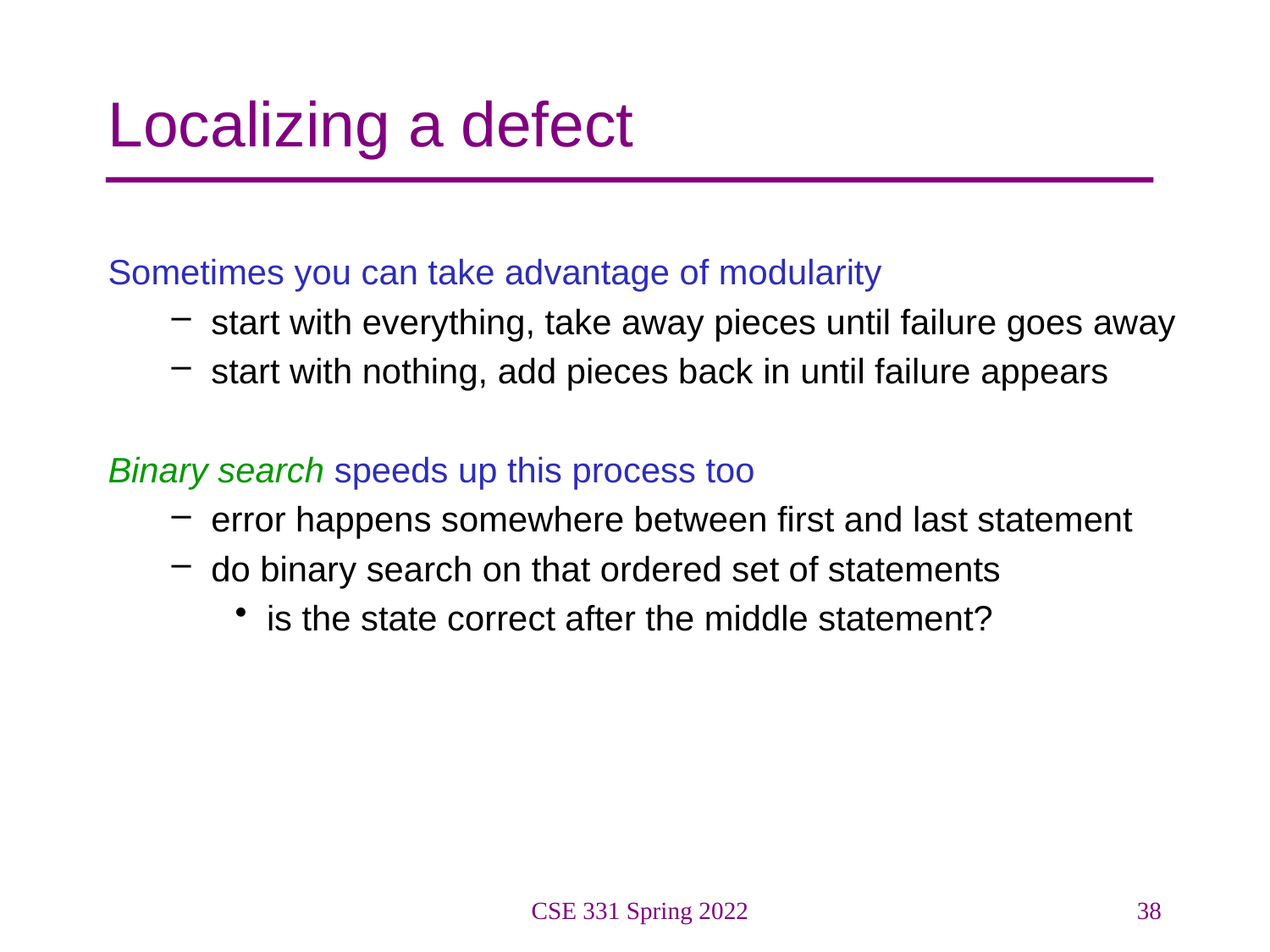

# Localizing a defect
Sometimes you can take advantage of modularity
start with everything, take away pieces until failure goes away
start with nothing, add pieces back in until failure appears

Binary search speeds up this process too
error happens somewhere between first and last statement
do binary search on that ordered set of statements
is the state correct after the middle statement?
CSE 331 Spring 2022

38